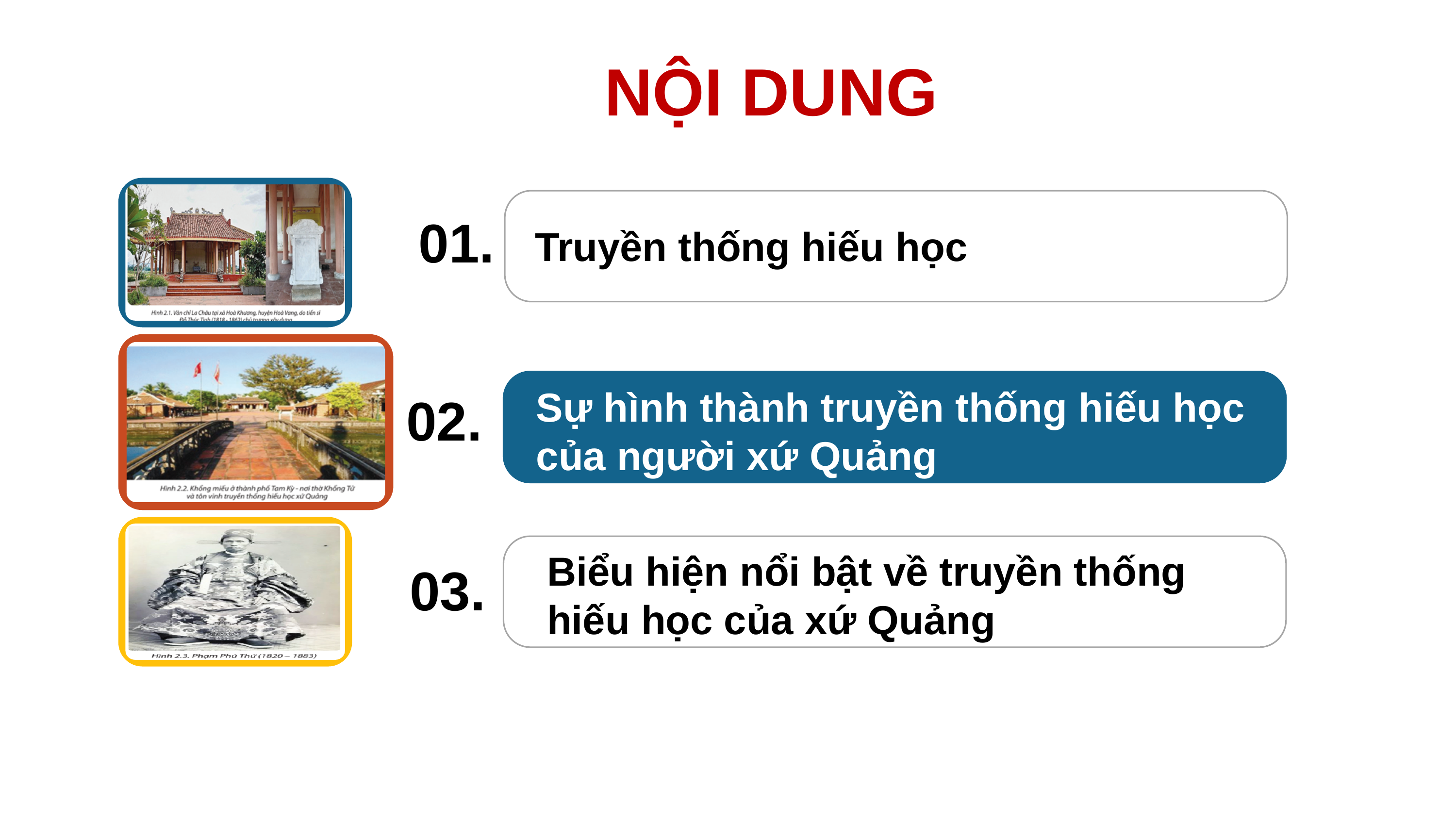

NỘI DUNG

Truyền thống hiếu học
01.

Sự hình thành truyền thống hiếu học của người xứ Quảng
02.

Biểu hiện nổi bật về truyền thống hiếu học của xứ Quảng
03.